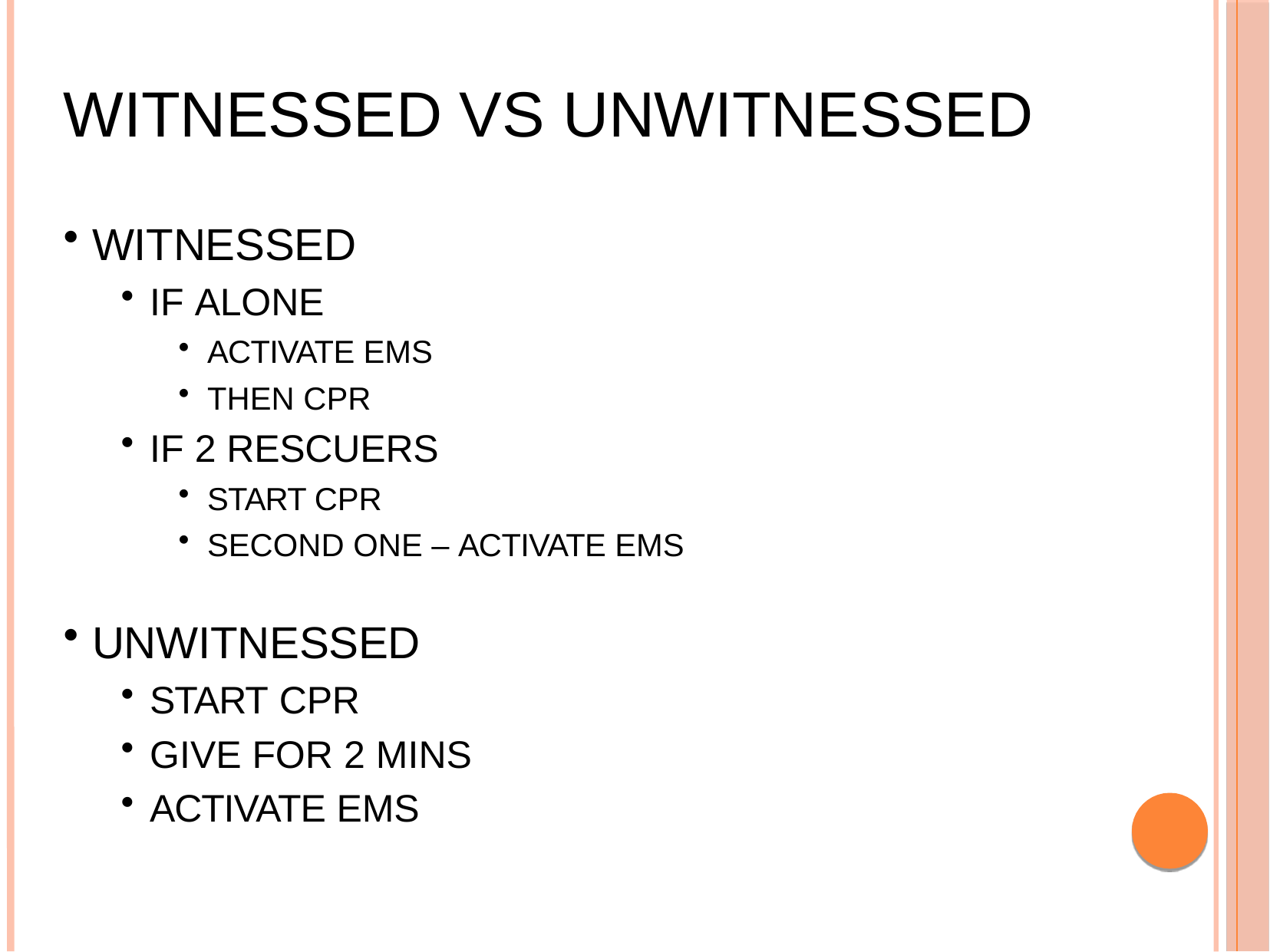

# WITNESSED VS UNWITNESSED
WITNESSED
IF ALONE
ACTIVATE EMS
THEN CPR
IF 2 RESCUERS
START CPR
SECOND ONE – ACTIVATE EMS

UNWITNESSED
START CPR
GIVE FOR 2 MINS
ACTIVATE EMS